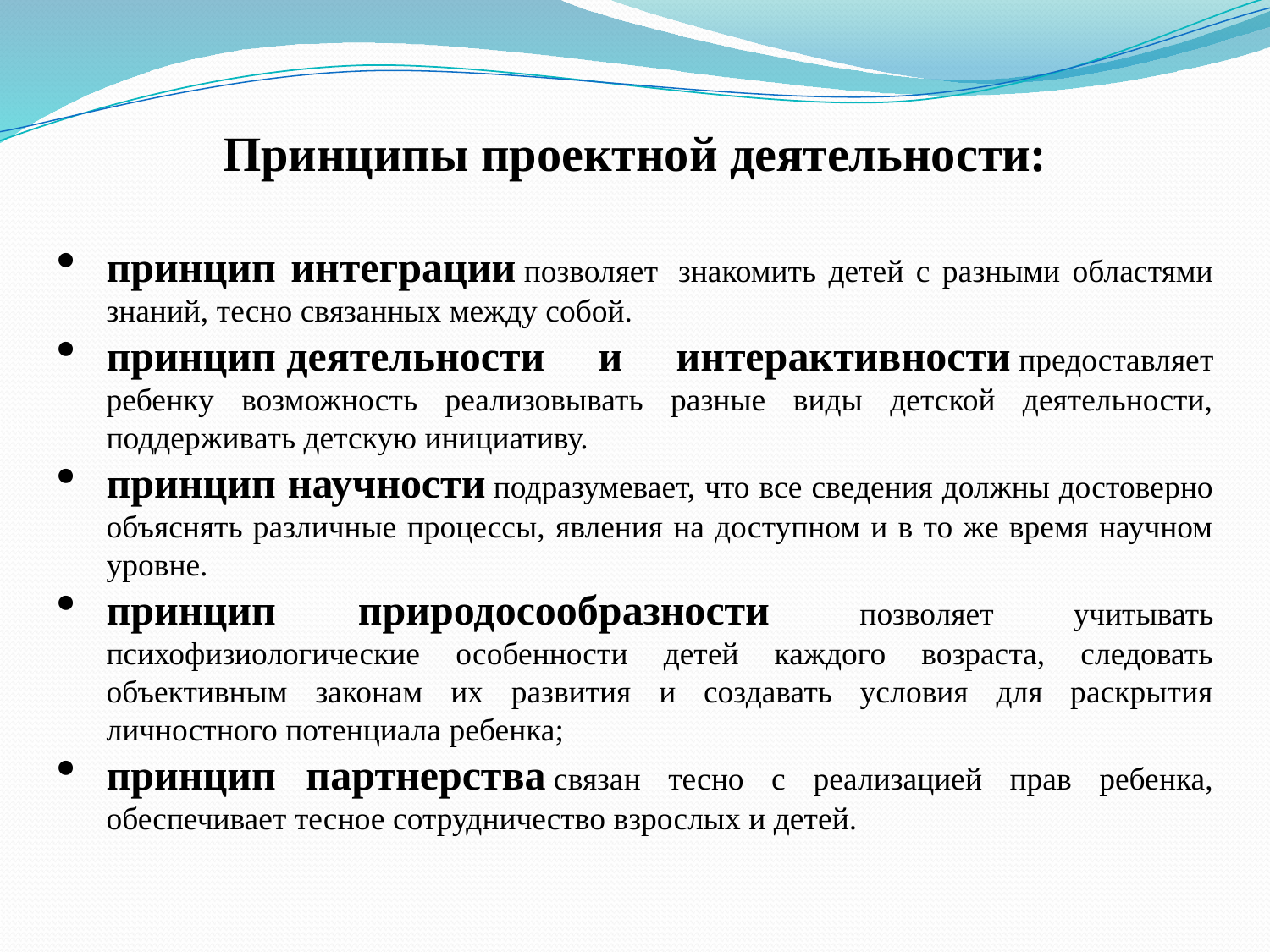

Принципы проектной деятельности:
принцип интеграции позволяет  знакомить детей с разными областями знаний, тесно связанных между собой.
принцип деятельности и интерактивности предоставляет ребенку возможность реализовывать разные виды детской деятельности, поддерживать детскую инициативу.
принцип научности подразумевает, что все сведения должны достоверно объяснять различные процессы, явления на доступном и в то же время научном уровне.
принцип природосообразности  позволяет учитывать психофизиологические особенности детей каждого возраста, следовать объективным законам их развития и создавать условия для раскрытия личностного потенциала ребенка;
принцип партнерства связан тесно с реализацией прав ребенка, обеспечивает тесное сотрудничество взрослых и детей.